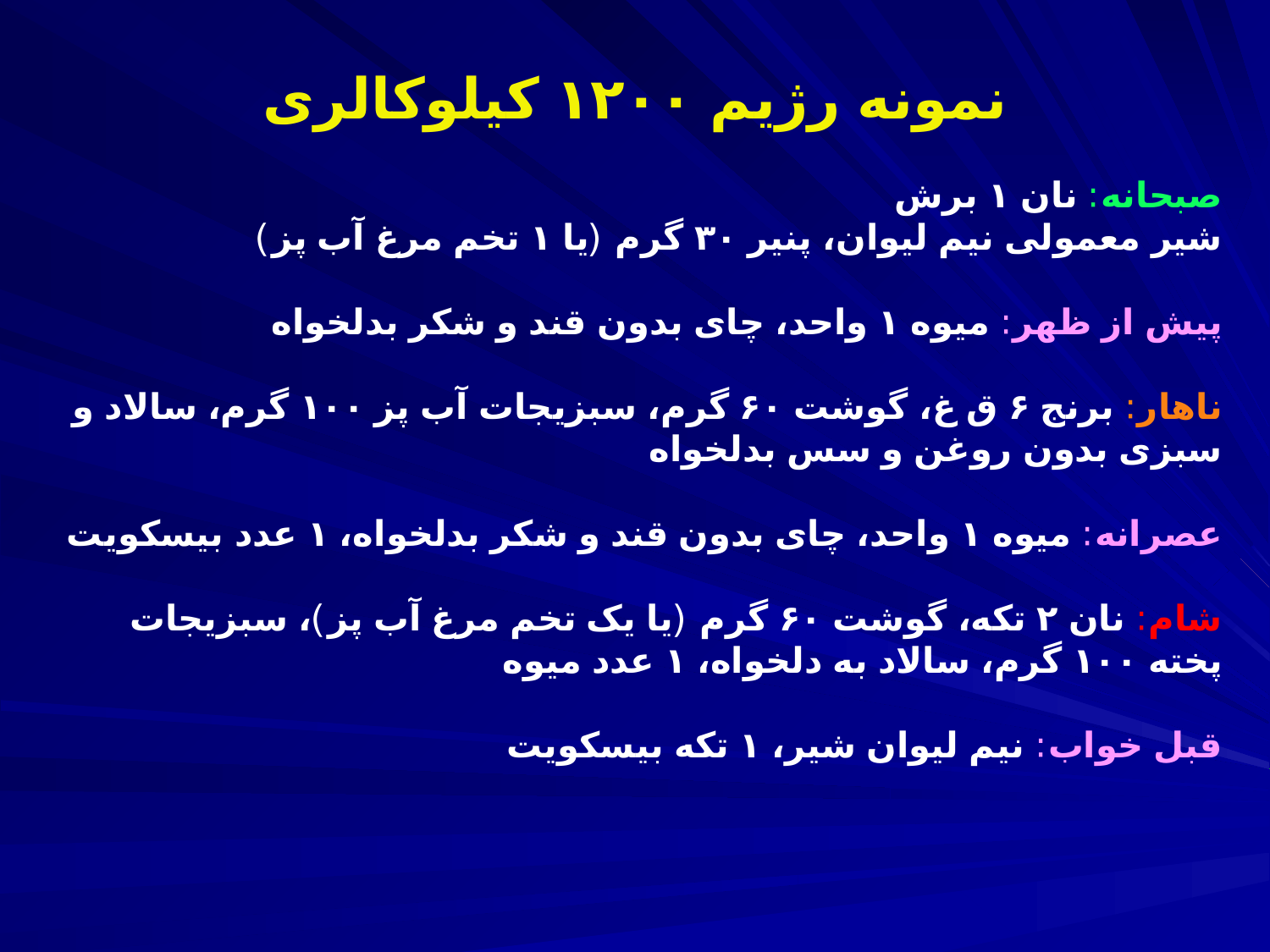

نمونه رژیم ۱۲۰۰ کیلوکالری

صبحانه: نان ۱ برش
شیر معمولی نیم لیوان، پنیر ۳۰ گرم (یا ۱ تخم مرغ آب پز)

پیش از ظهر: میوه ۱ واحد، چای بدون قند و شکر بدلخواه

ناهار: برنج ۶ ق غ، گوشت ۶۰ گرم، سبزیجات آب پز ۱۰۰ گرم، سالاد و سبزی بدون روغن و سس بدلخواه

عصرانه: میوه ۱ واحد، چای بدون قند و شکر بدلخواه، ۱ عدد بیسکویت

شام: نان ۲ تکه، گوشت ۶۰ گرم (یا یک تخم مرغ آب پز)، سبزیجات پخته ۱۰۰ گرم، سالاد به دلخواه، ۱ عدد میوه

قبل خواب: نیم لیوان شیر، ۱ تکه بیسکویت